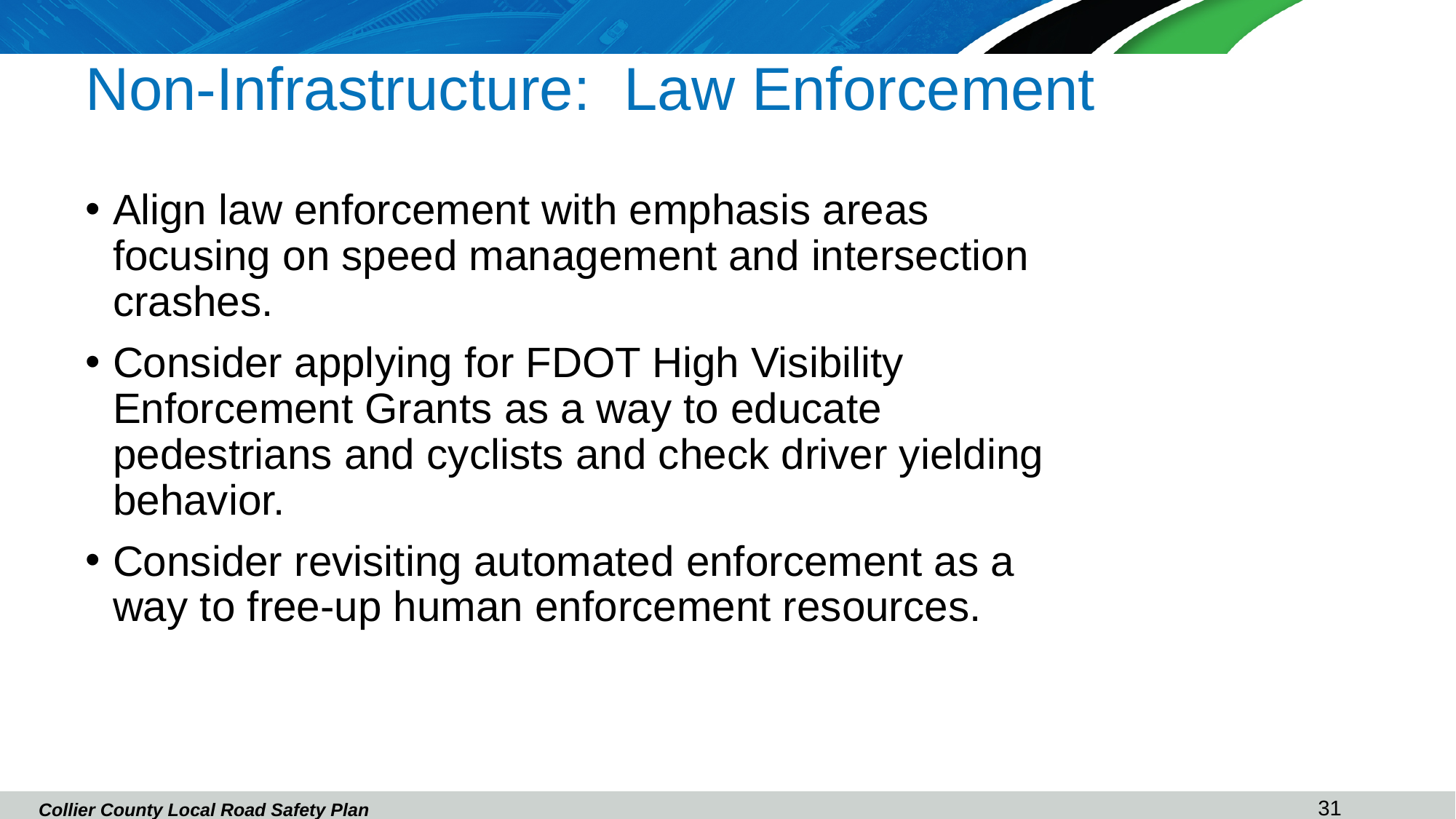

# Non-Infrastructure:  Law Enforcement
Align law enforcement with emphasis areas focusing on speed management and intersection crashes.
Consider applying for FDOT High Visibility Enforcement Grants as a way to educate pedestrians and cyclists and check driver yielding behavior.
Consider revisiting automated enforcement as a way to free-up human enforcement resources.
31
Collier County Local Road Safety Plan